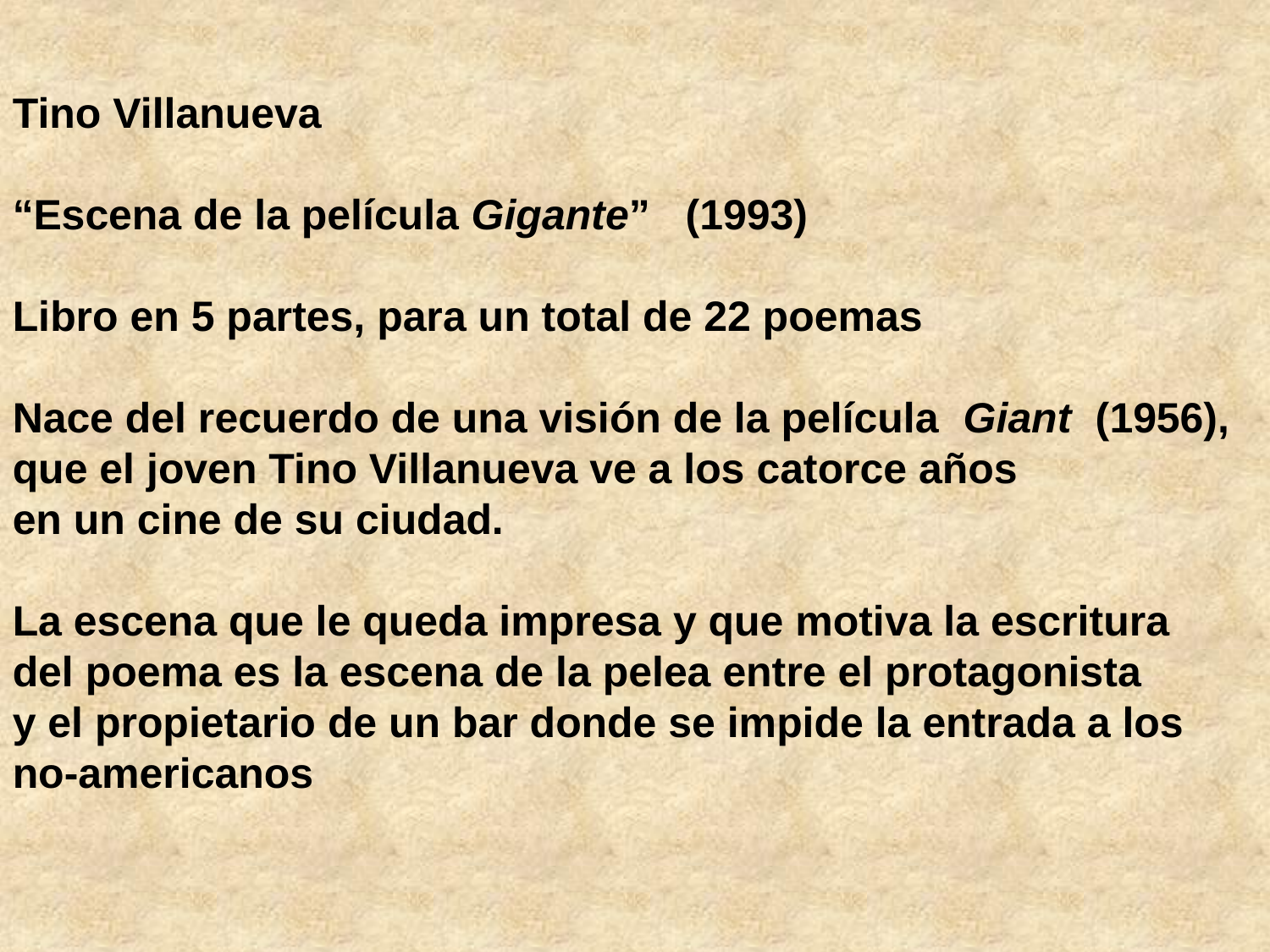

Tino Villanueva

“Escena de la película Gigante”   (1993)

Libro en 5 partes, para un total de 22 poemas

Nace del recuerdo de una visión de la película  Giant  (1956),
que el joven Tino Villanueva ve a los catorce años
en un cine de su ciudad.

La escena que le queda impresa y que motiva la escritura
del poema es la escena de la pelea entre el protagonista
y el propietario de un bar donde se impide la entrada a los no-americanos